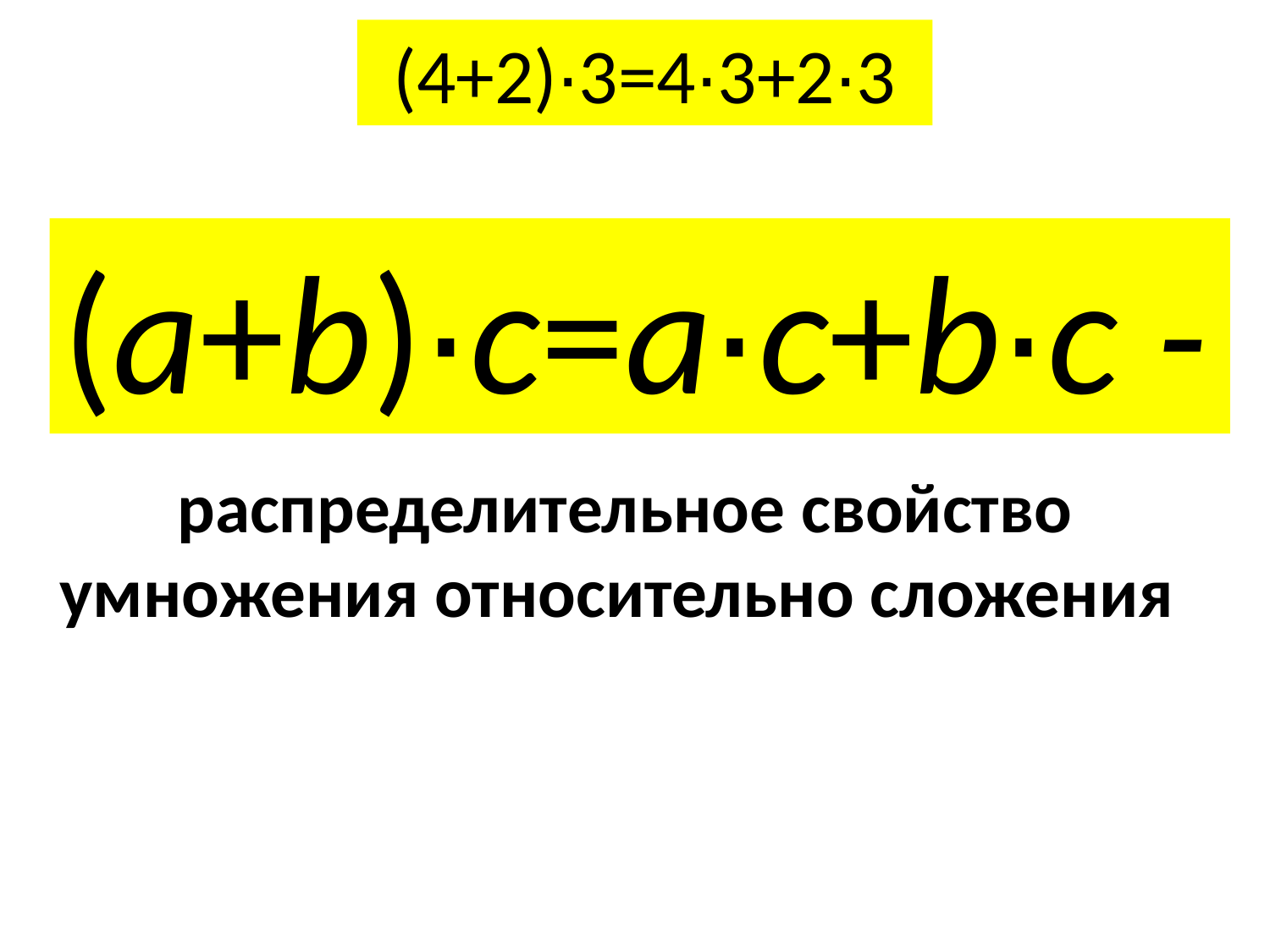

(4+2)∙3=4∙3+2∙3
(a+b)∙c=a∙c+b∙c -
распределительное свойство умножения относительно сложения